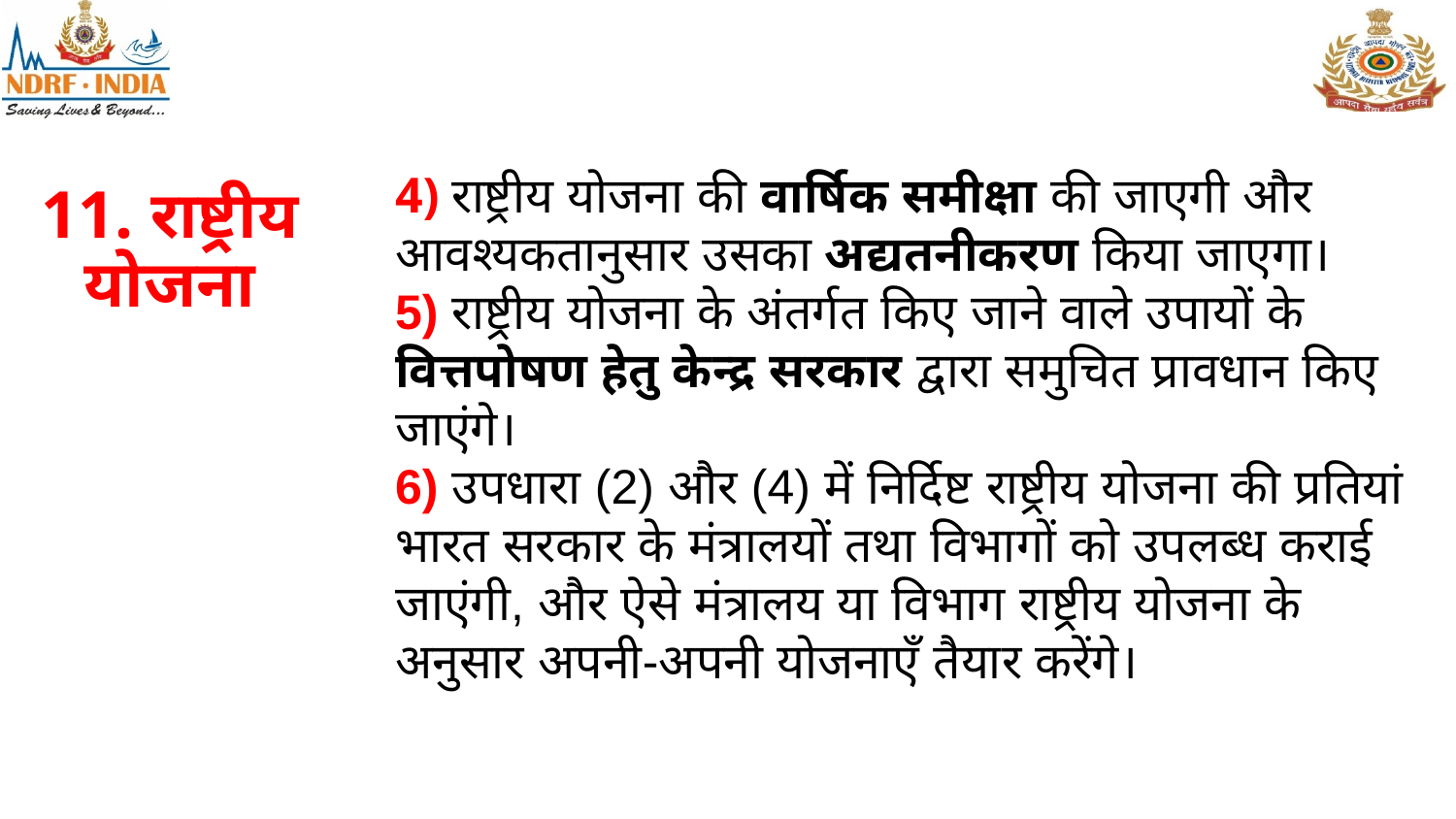

4) राष्ट्रीय योजना की वार्षिक समीक्षा की जाएगी और आवश्यकतानुसार उसका अद्यतनीकरण किया जाएगा।
5) राष्ट्रीय योजना के अंतर्गत किए जाने वाले उपायों के वित्तपोषण हेतु केन्द्र सरकार द्वारा समुचित प्रावधान किए जाएंगे।
6) उपधारा (2) और (4) में निर्दिष्ट राष्ट्रीय योजना की प्रतियां भारत सरकार के मंत्रालयों तथा विभागों को उपलब्ध कराई जाएंगी, और ऐसे मंत्रालय या विभाग राष्ट्रीय योजना के अनुसार अपनी-अपनी योजनाएँ तैयार करेंगे।
11. राष्ट्रीय योजना